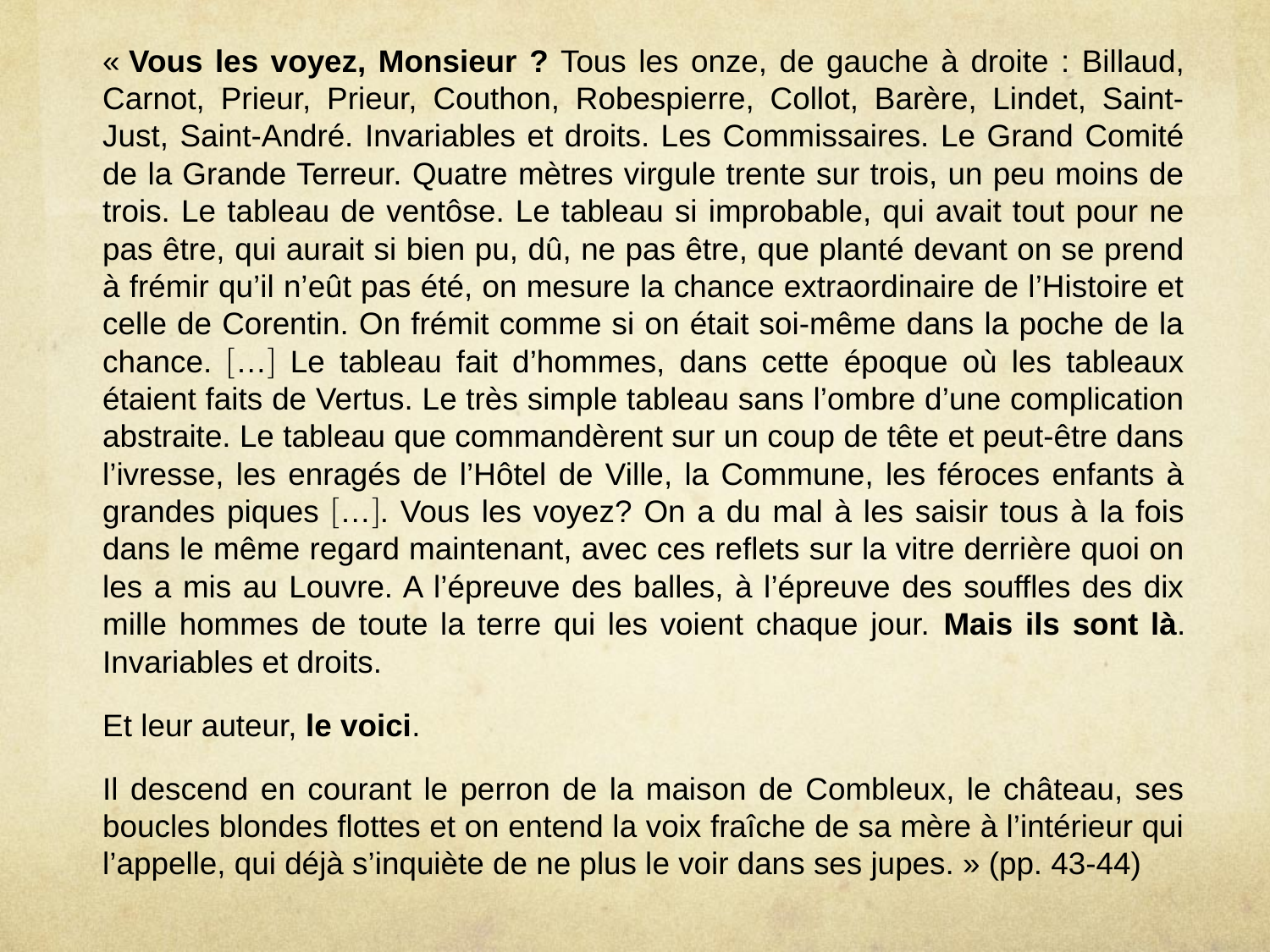

« Vous les voyez, Monsieur ? Tous les onze, de gauche à droite : Billaud, Carnot, Prieur, Prieur, Couthon, Robespierre, Collot, Barère, Lindet, Saint-Just, Saint-André. Invariables et droits. Les Commissaires. Le Grand Comité de la Grande Terreur. Quatre mètres virgule trente sur trois, un peu moins de trois. Le tableau de ventôse. Le tableau si improbable, qui avait tout pour ne pas être, qui aurait si bien pu, dû, ne pas être, que planté devant on se prend à frémir qu’il n’eût pas été, on mesure la chance extraordinaire de l’Histoire et celle de Corentin. On frémit comme si on était soi-même dans la poche de la chance. […] Le tableau fait d’hommes, dans cette époque où les tableaux étaient faits de Vertus. Le très simple tableau sans l’ombre d’une complication abstraite. Le tableau que commandèrent sur un coup de tête et peut-être dans l’ivresse, les enragés de l’Hôtel de Ville, la Commune, les féroces enfants à grandes piques […]. Vous les voyez? On a du mal à les saisir tous à la fois dans le même regard maintenant, avec ces reflets sur la vitre derrière quoi on les a mis au Louvre. A l’épreuve des balles, à l’épreuve des souffles des dix mille hommes de toute la terre qui les voient chaque jour. Mais ils sont là. Invariables et droits.
Et leur auteur, le voici.
Il descend en courant le perron de la maison de Combleux, le château, ses boucles blondes flottes et on entend la voix fraîche de sa mère à l’intérieur qui l’appelle, qui déjà s’inquiète de ne plus le voir dans ses jupes. » (pp. 43-44)